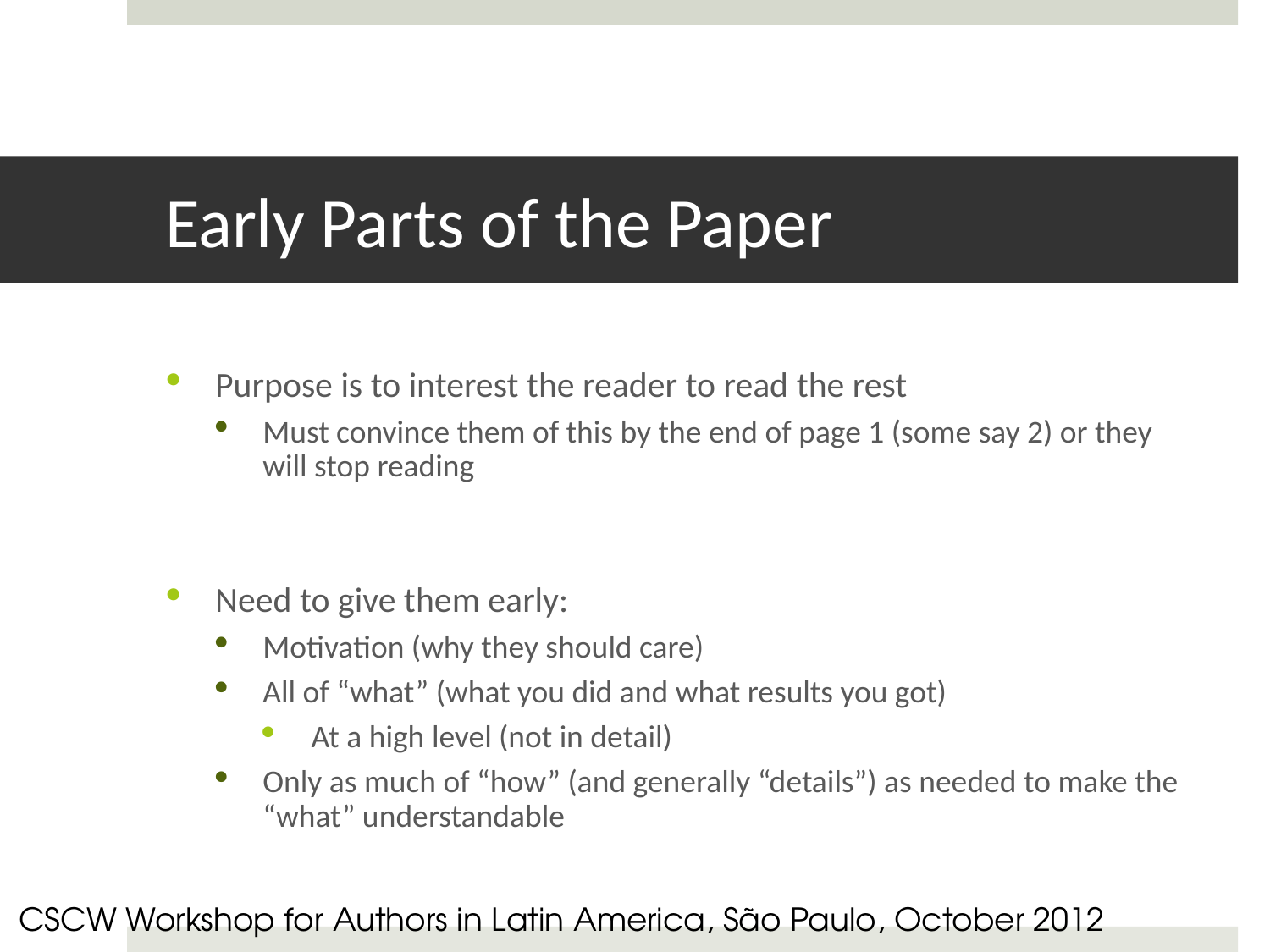

# Early Parts of the Paper
Purpose is to interest the reader to read the rest
Must convince them of this by the end of page 1 (some say 2) or they will stop reading

Need to give them early:
Motivation (why they should care)
All of “what” (what you did and what results you got)
At a high level (not in detail)
Only as much of “how” (and generally “details”) as needed to make the “what” understandable